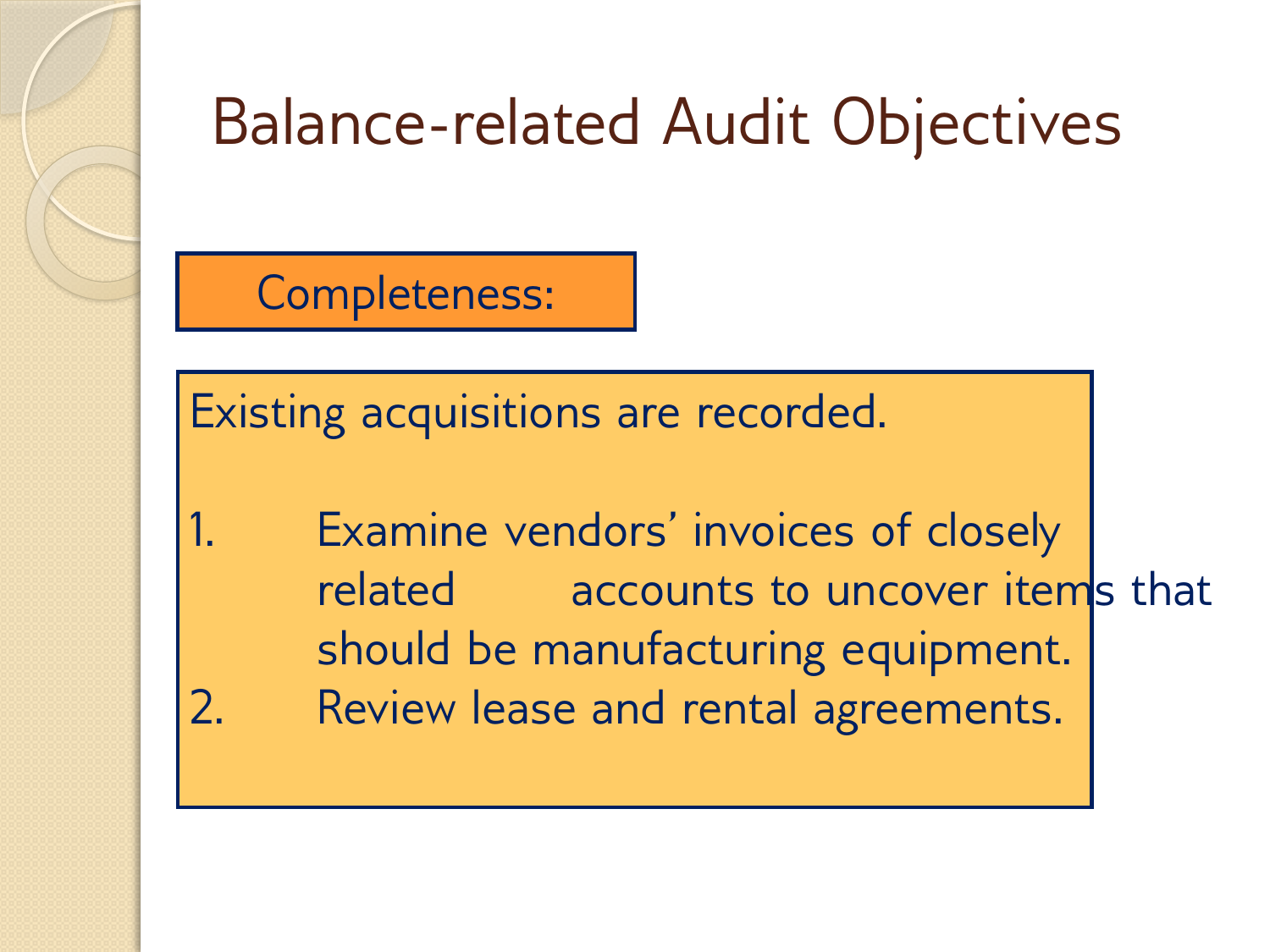

# Balance-related Audit Objectives
Completeness:

Existing acquisitions are recorded.

1.	Examine vendors’ invoices of closely
	related	accounts to uncover items that
	should be manufacturing equipment.
2.	Review lease and rental agreements.